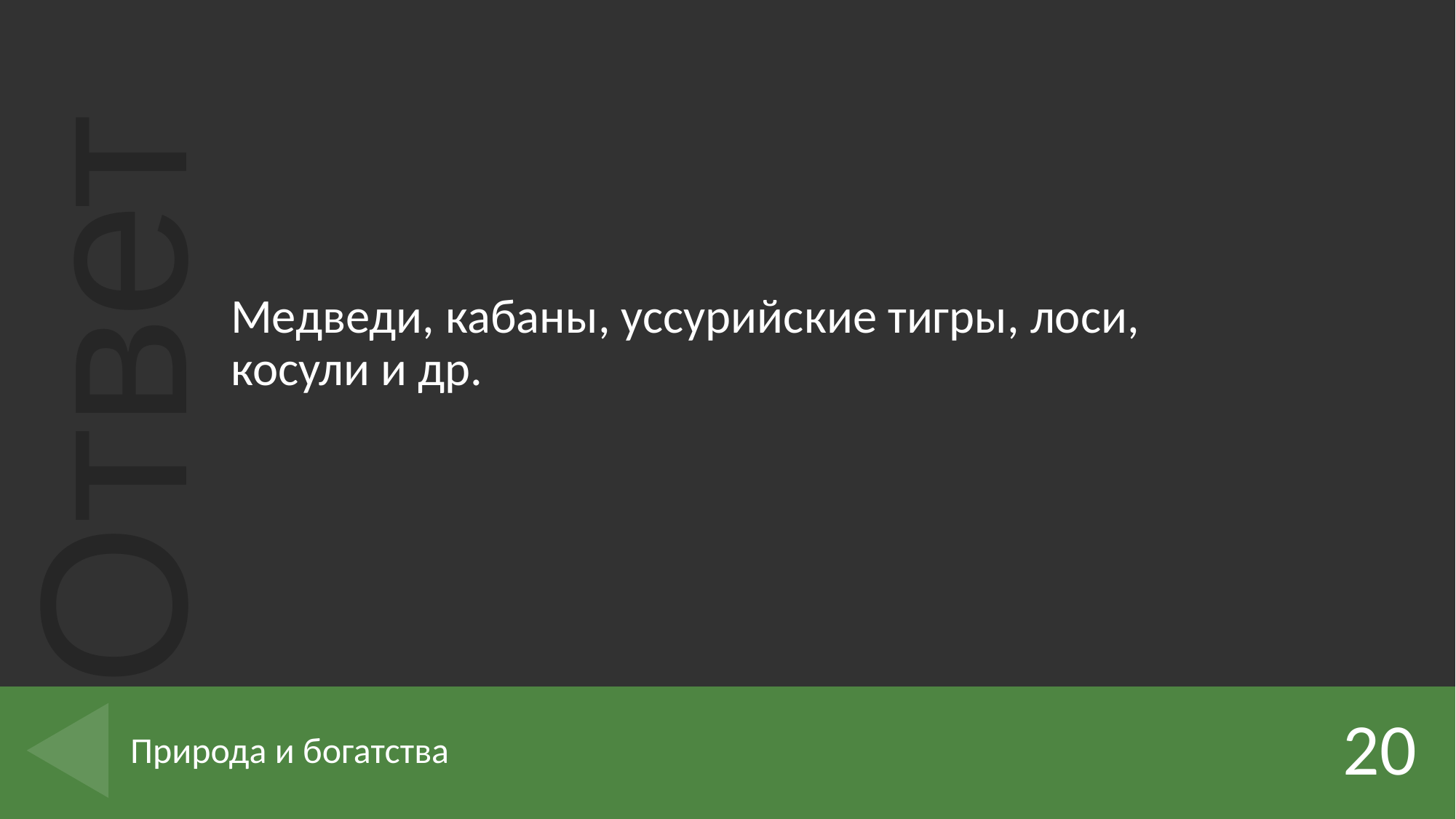

Медведи, кабаны, уссурийские тигры, лоси, косули и др.
20
# Природа и богатства